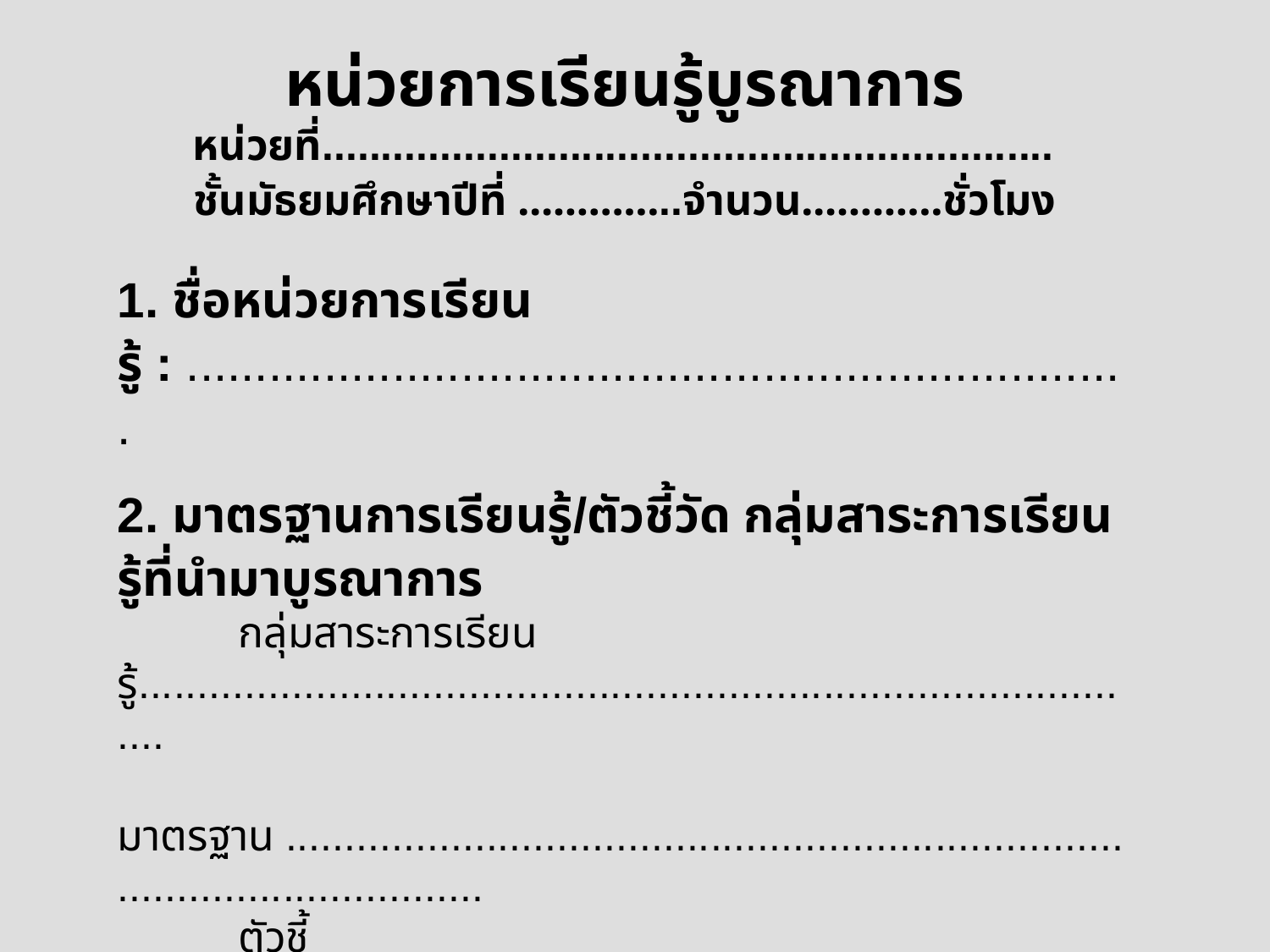

หน่วยการเรียนรู้บูรณาการ
หน่วยที่..............................................................
ชั้นมัธยมศึกษาปีที่ …………..จำนวน…………ชั่วโมง

1. ชื่อหน่วยการเรียนรู้ : .....................................................................

2. มาตรฐานการเรียนรู้/ตัวชี้วัด กลุ่มสาระการเรียนรู้ที่นำมาบูรณาการ
           กลุ่มสาระการเรียนรู้.......................................................................................
           มาตรฐาน ......................................................................................................
           ตัวชี้วัด............................................................................................................
3. สาระสำคัญ/ความคิดรวบยอด
.......................................................................................................................................................................
.................................................................................................................................................................................................................................................................................................................................................................